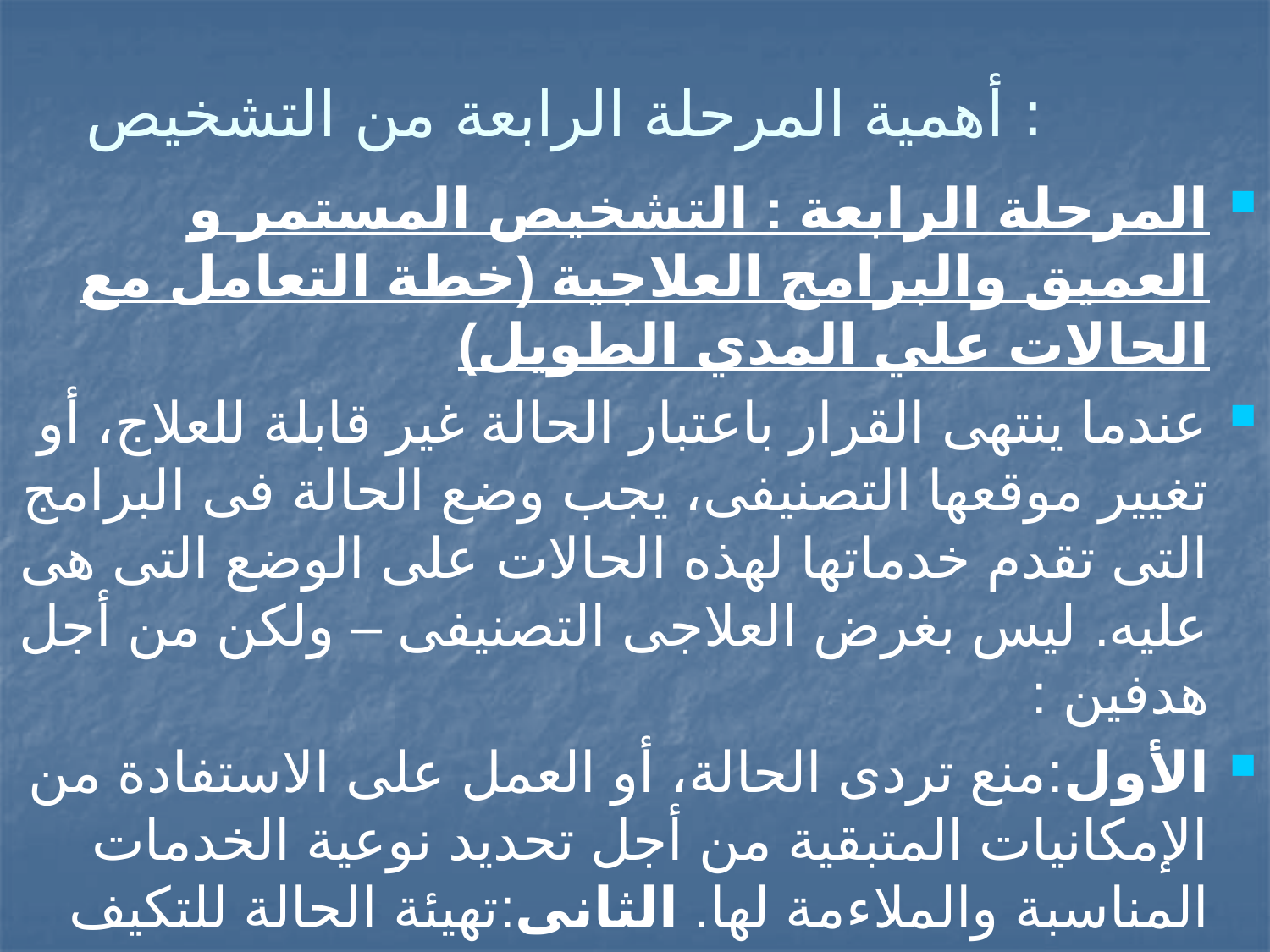

# أهمية المرحلة الرابعة من التشخيص :
المرحلة الرابعة : التشخيص المستمر و العميق والبرامج العلاجية (خطة التعامل مع الحالات علي المدي الطويل)
عندما ينتهى القرار باعتبار الحالة غير قابلة للعلاج، أو تغيير موقعها التصنيفى، يجب وضع الحالة فى البرامج التى تقدم خدماتها لهذه الحالات على الوضع التى هى عليه. ليس بغرض العلاجى التصنيفى – ولكن من أجل هدفين :
الأول:	منع تردى الحالة، أو العمل على الاستفادة من الإمكانيات المتبقية من أجل تحديد نوعية الخدمات المناسبة والملاءمة لها. الثانى:	تهيئة الحالة للتكيف النفسى والاجتماعى التربوى والمستقبلى للتعامل مع الوضع التصنيفى الخاص بها. باعتباره المآل لها والاستعداد لتقبله.